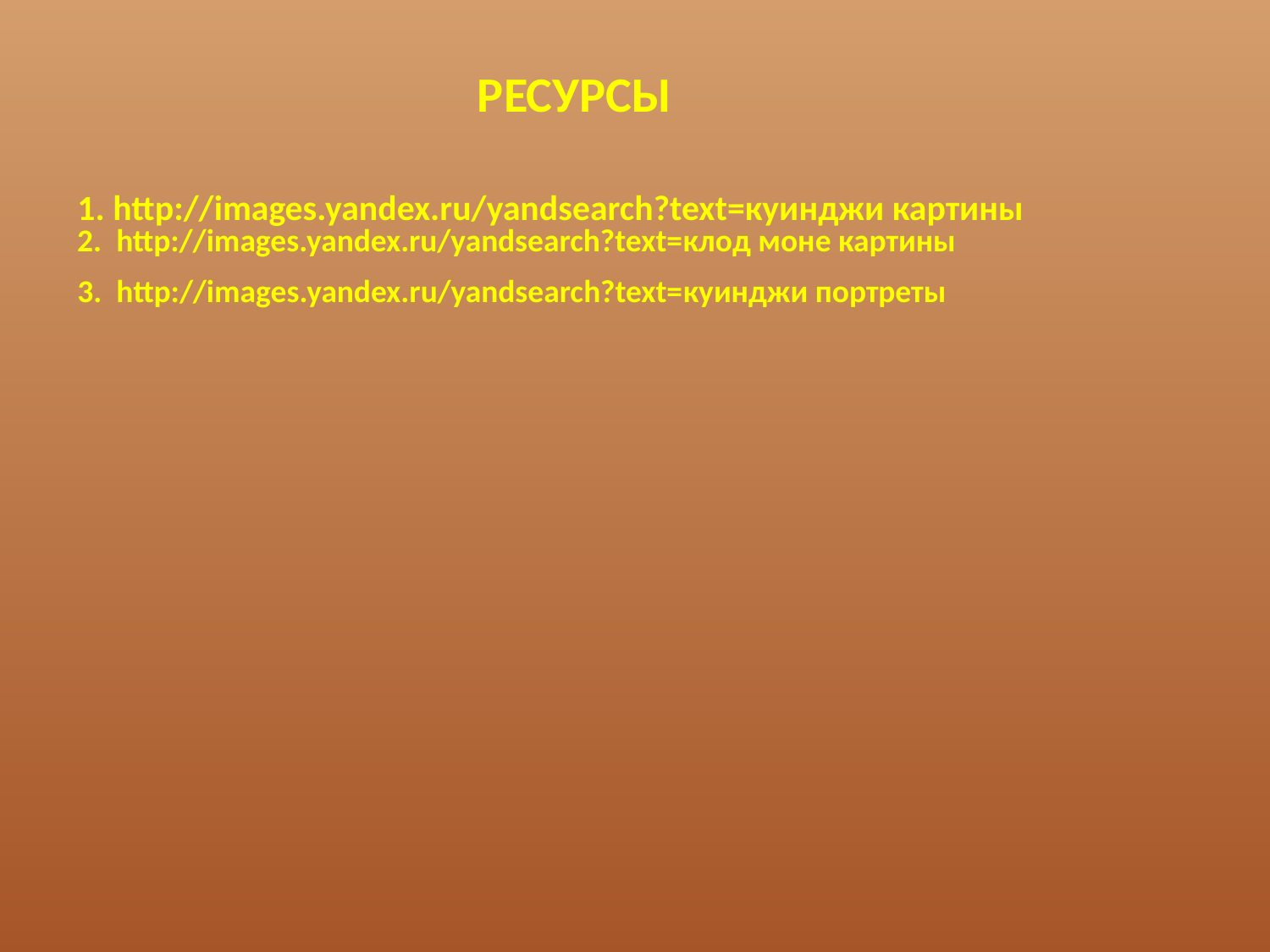

РЕСУРСЫ

1. http://images.yandex.ru/yandsearch?text=куинджи картины

         2.  http://images.yandex.ru/yandsearch?text=клод моне картины

3.  http://images.yandex.ru/yandsearch?text=куинджи портреты